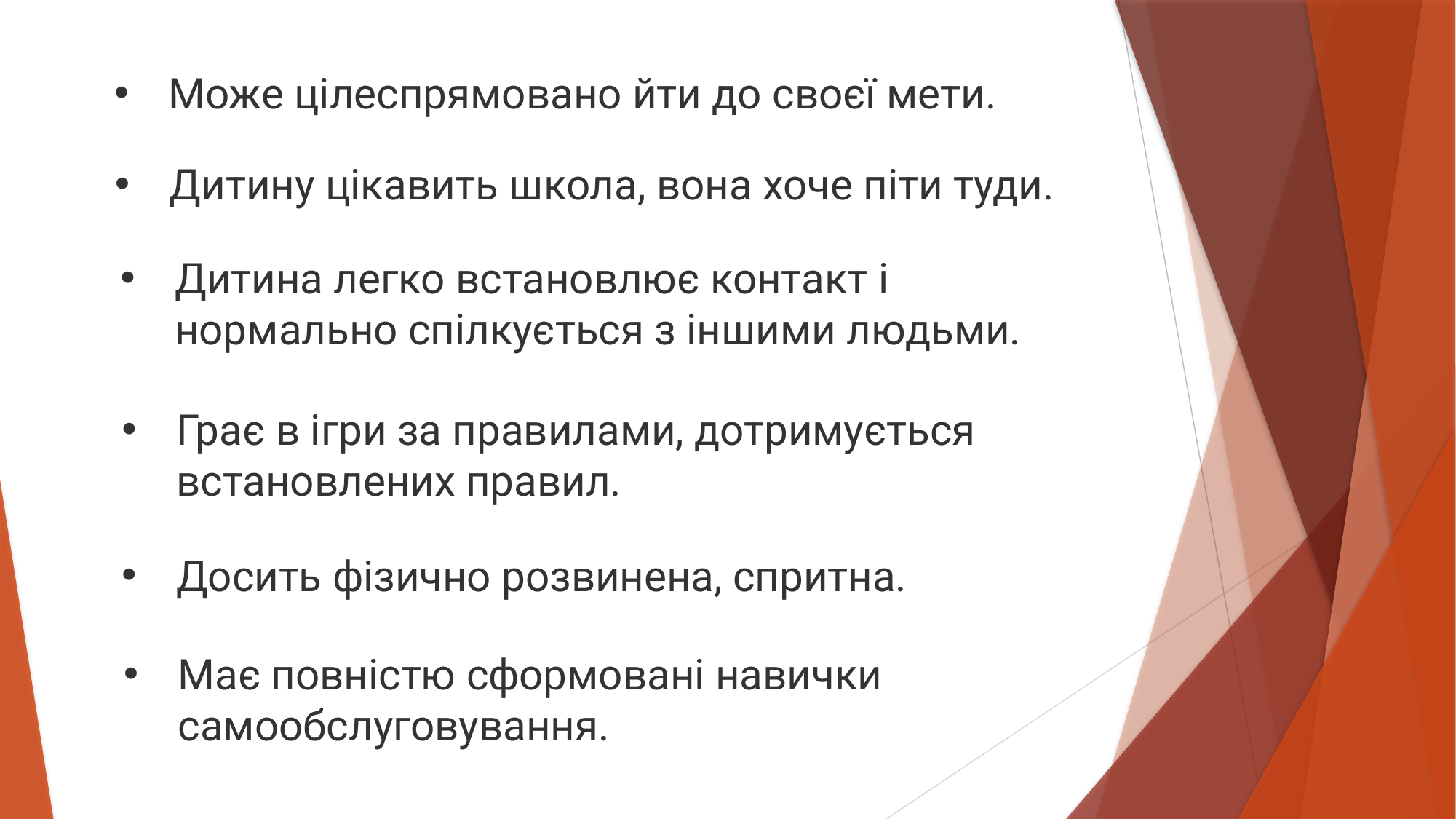

Може цілеспрямовано йти до своєї мети.
Дитину цікавить школа, вона хоче піти туди.
Дитина легко встановлює контакт і нормально спілкується з іншими людьми.
Грає в ігри за правилами, дотримується встановлених правил.
Досить фізично розвинена, спритна.
Має повністю сформовані навички самообслуговування.